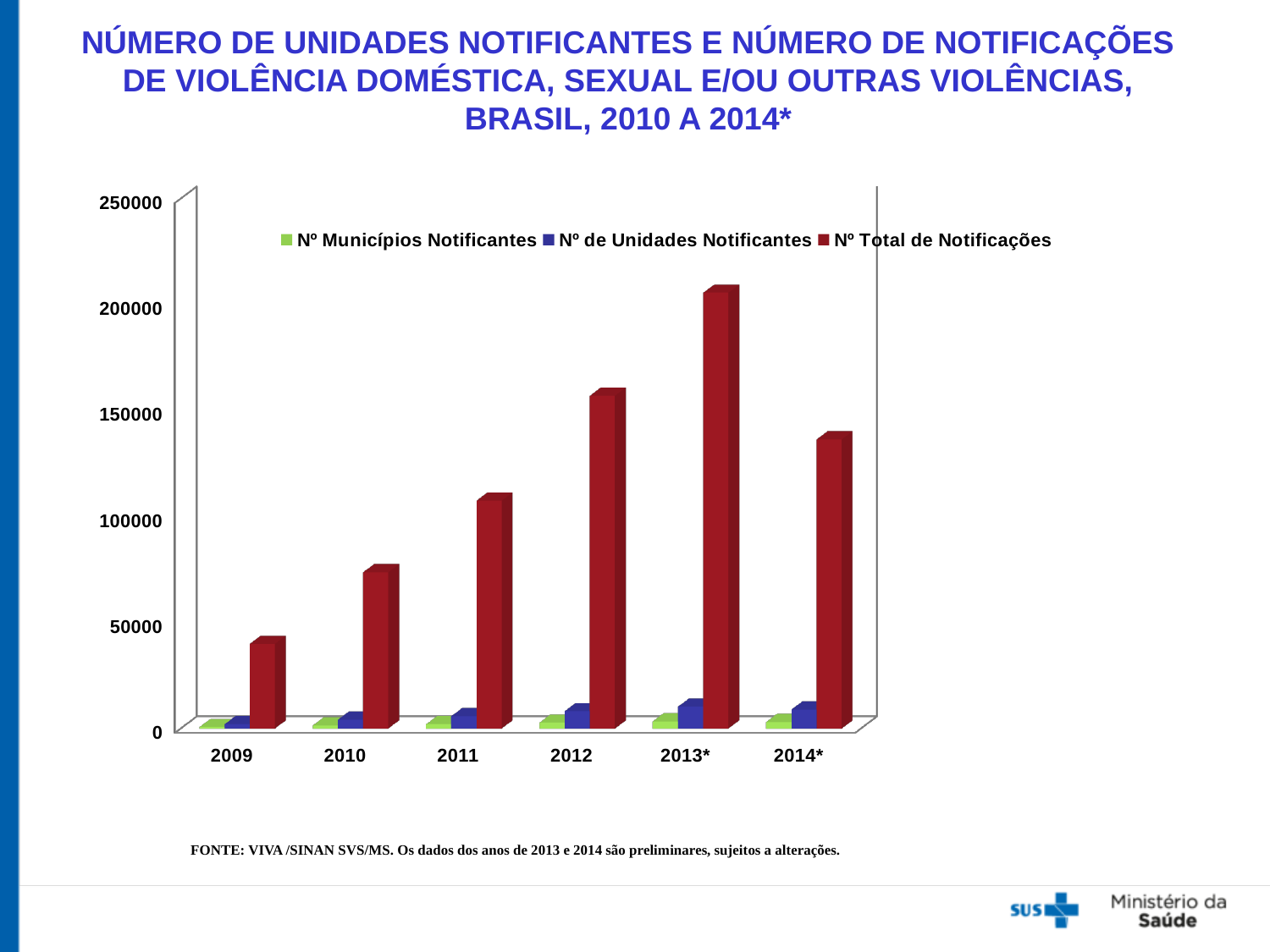

Número de Unidades Notificantes e Número de Notificações de Violência doméstica, sexual e/ou outras violências, Brasil, 2010 a 2014*

[unsupported chart]

FONTE: VIVA /SINAN SVS/MS. Os dados dos anos de 2013 e 2014 são preliminares, sujeitos a alterações.